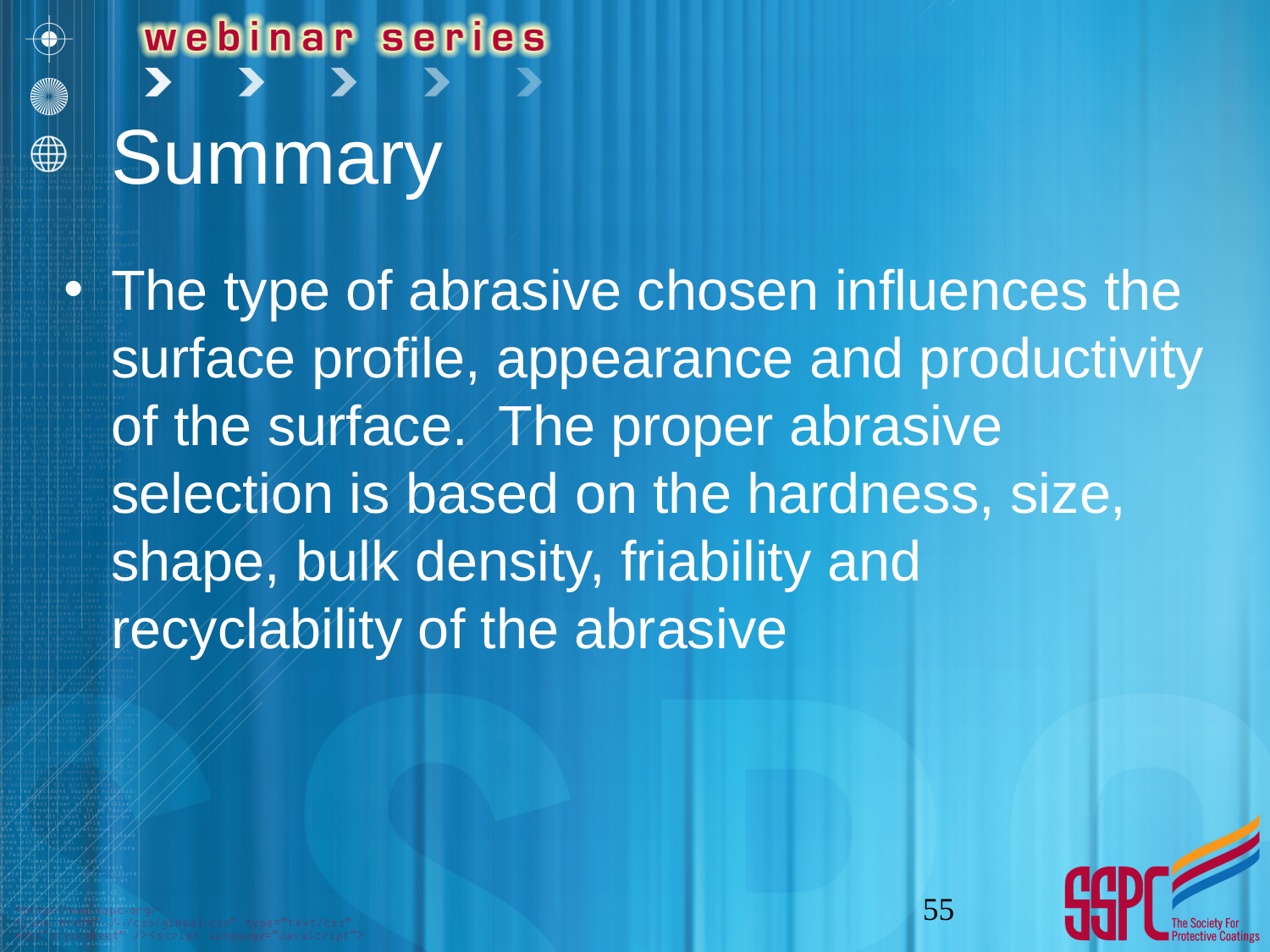

# Summary
The type of abrasive chosen influences the surface profile, appearance and productivity of the surface.  The proper abrasive selection is based on the hardness, size, shape, bulk density, friability and recyclability of the abrasive
55